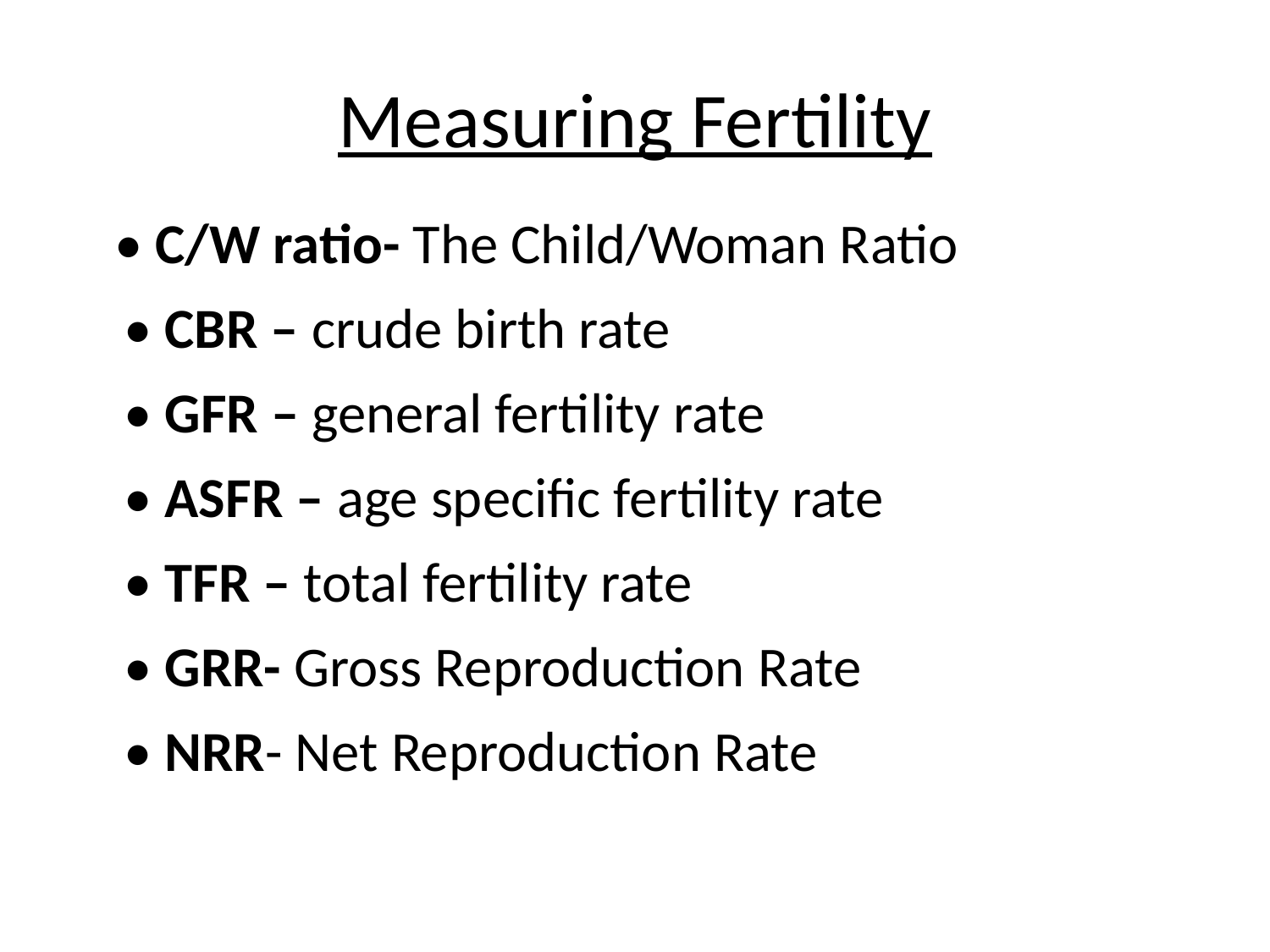

# Measuring Fertility
   • C/W ratio- The Child/Woman Ratio
	• CBR – crude birth rate
	• GFR – general fertility rate
	• ASFR – age specific fertility rate
	• TFR – total fertility rate
	• GRR- Gross Reproduction Rate
	• NRR- Net Reproduction Rate